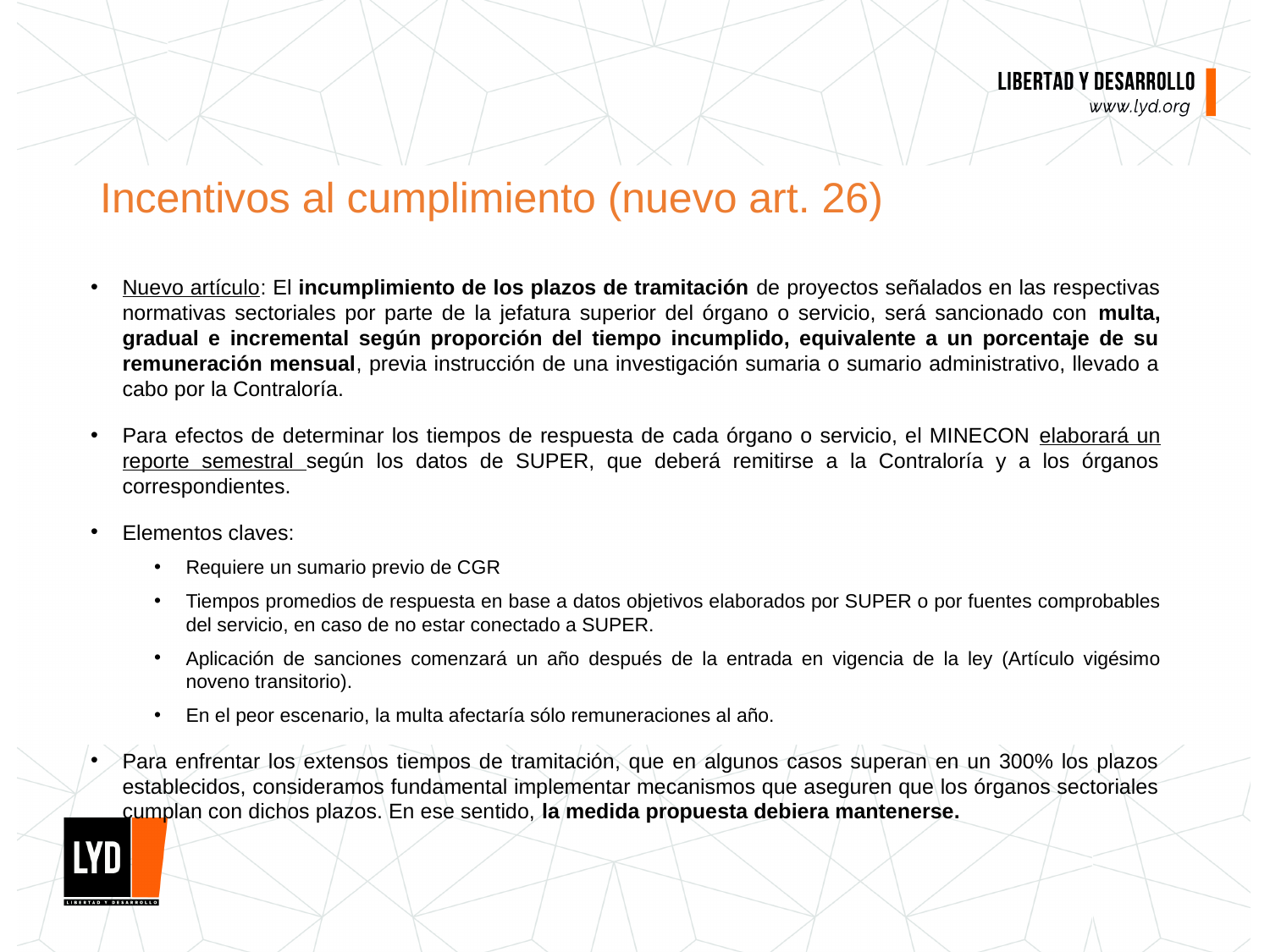

# Incentivos al cumplimiento (nuevo art. 26)
Nuevo artículo: El incumplimiento de los plazos de tramitación de proyectos señalados en las respectivas normativas sectoriales por parte de la jefatura superior del órgano o servicio, será sancionado con multa, gradual e incremental según proporción del tiempo incumplido, equivalente a un porcentaje de su remuneración mensual, previa instrucción de una investigación sumaria o sumario administrativo, llevado a cabo por la Contraloría.
Para efectos de determinar los tiempos de respuesta de cada órgano o servicio, el MINECON elaborará un reporte semestral según los datos de SUPER, que deberá remitirse a la Contraloría y a los órganos correspondientes.
Elementos claves:
Requiere un sumario previo de CGR
Tiempos promedios de respuesta en base a datos objetivos elaborados por SUPER o por fuentes comprobables del servicio, en caso de no estar conectado a SUPER.
Aplicación de sanciones comenzará un año después de la entrada en vigencia de la ley (Artículo vigésimo noveno transitorio).
En el peor escenario, la multa afectaría sólo remuneraciones al año.
Para enfrentar los extensos tiempos de tramitación, que en algunos casos superan en un 300% los plazos establecidos, consideramos fundamental implementar mecanismos que aseguren que los órganos sectoriales cumplan con dichos plazos. En ese sentido, la medida propuesta debiera mantenerse.